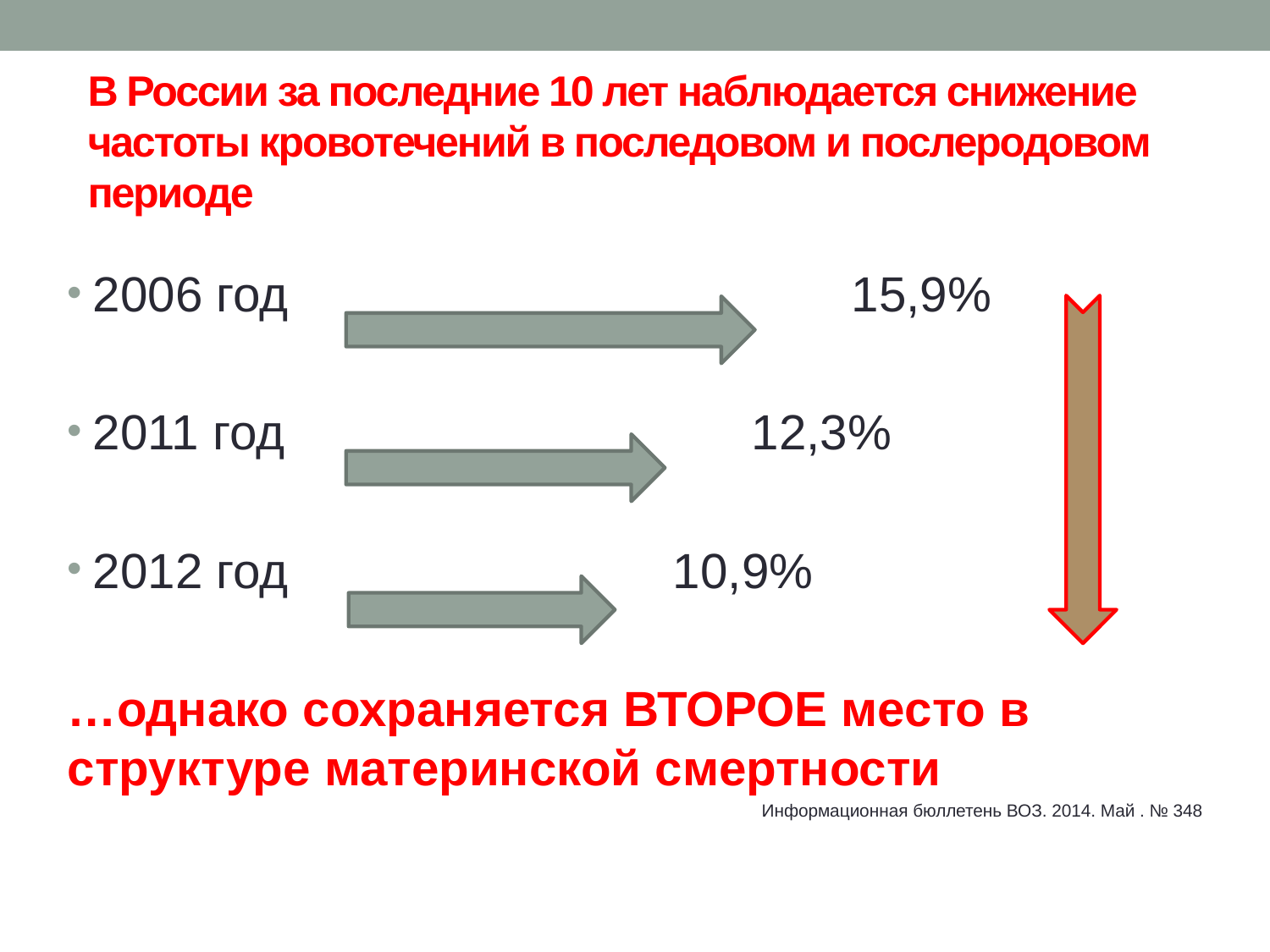

# В России за последние 10 лет наблюдается снижение частоты кровотечений в последовом и послеродовом периоде
2006 год                                         15,9%

2011 год                                  12,3%

2012 год                            10,9%

…однако сохраняется ВТОРОЕ место в структуре материнской смертности
Информационная бюллетень ВОЗ. 2014. Май . № 348